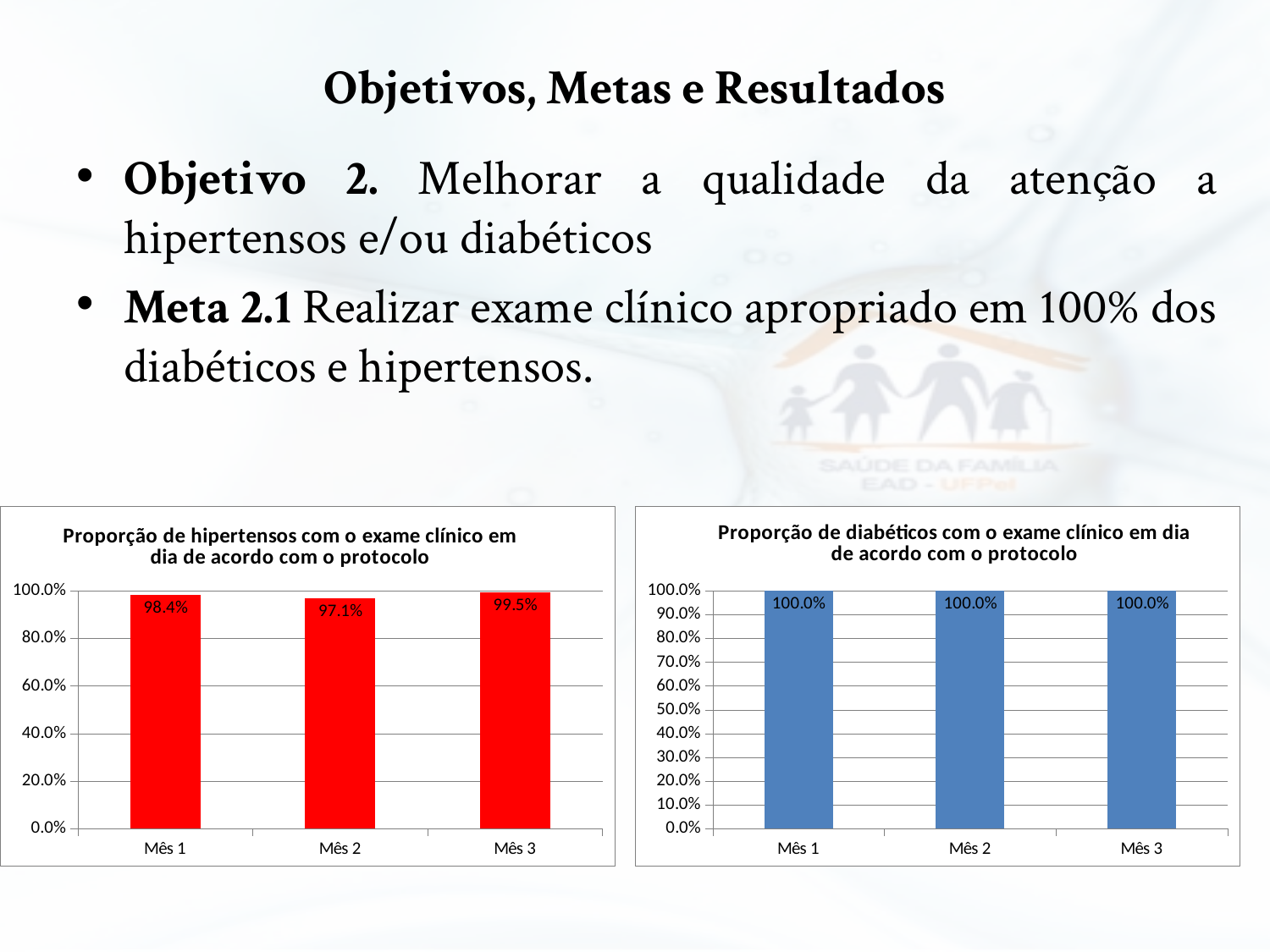

# Objetivos, Metas e Resultados
Objetivo 2. Melhorar a qualidade da atenção a hipertensos e/ou diabéticos
Meta 2.1 Realizar exame clínico apropriado em 100% dos diabéticos e hipertensos.

### Chart:

| Category | Proporção de hipertensos com o exame clínico em dia de acordo com o protocolo |
|---|---|
| Mês 1 | 0.9837398373983742 |
| Mês 2 | 0.9705882352941176 |
| Mês 3 | 0.9954545454545455 |

### Chart:

| Category | Proporção de diabéticos com o exame clínico em dia de acordo com o protocolo |
|---|---|
| Mês 1 | 1.0 |
| Mês 2 | 1.0 |
| Mês 3 | 1.0 |